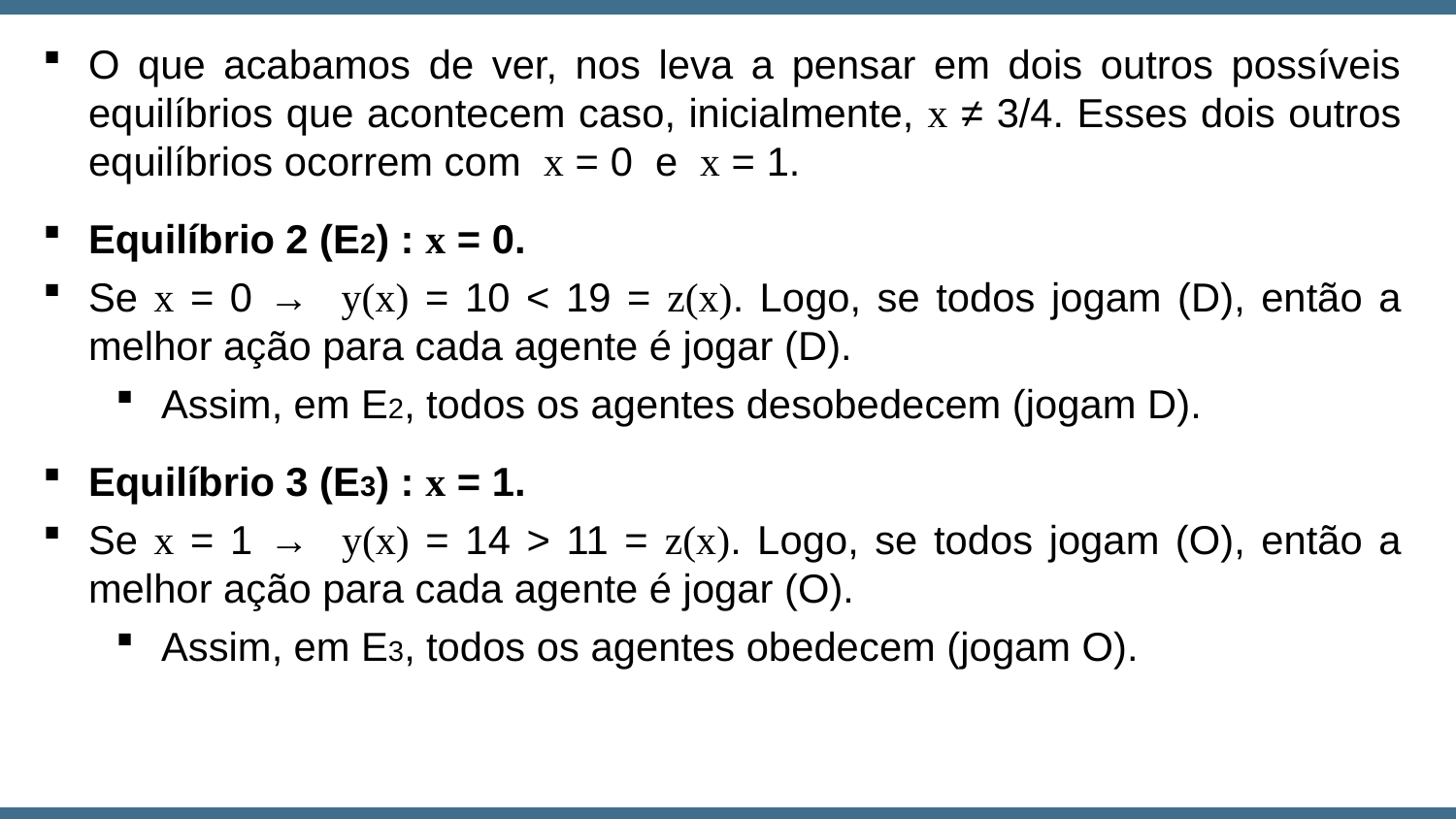

O que acabamos de ver, nos leva a pensar em dois outros possíveis equilíbrios que acontecem caso, inicialmente, x ≠ 3/4. Esses dois outros equilíbrios ocorrem com  x = 0  e  x = 1.

Equilíbrio 2 (E2) : x = 0.

Se x = 0 →  y(x) = 10 < 19 = z(x). Logo, se todos jogam (D), então a melhor ação para cada agente é jogar (D).

Assim, em E2, todos os agentes desobedecem (jogam D).

Equilíbrio 3 (E3) : x = 1.

Se x = 1 →  y(x) = 14 > 11 = z(x). Logo, se todos jogam (O), então a melhor ação para cada agente é jogar (O).

Assim, em E3, todos os agentes obedecem (jogam O).